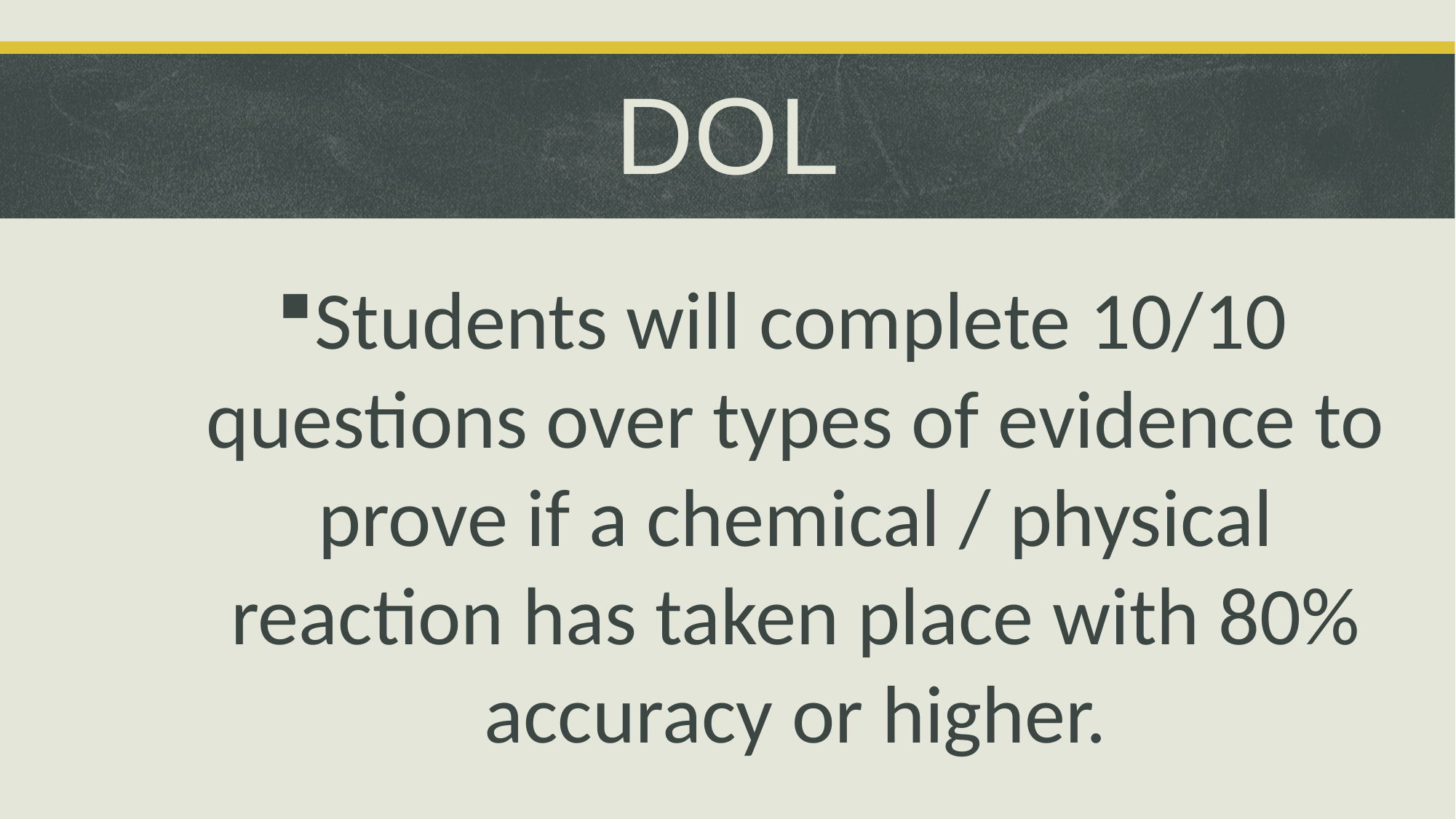

# DOL
Students will complete 10/10 questions over types of evidence to prove if a chemical / physical reaction has taken place with 80% accuracy or higher.